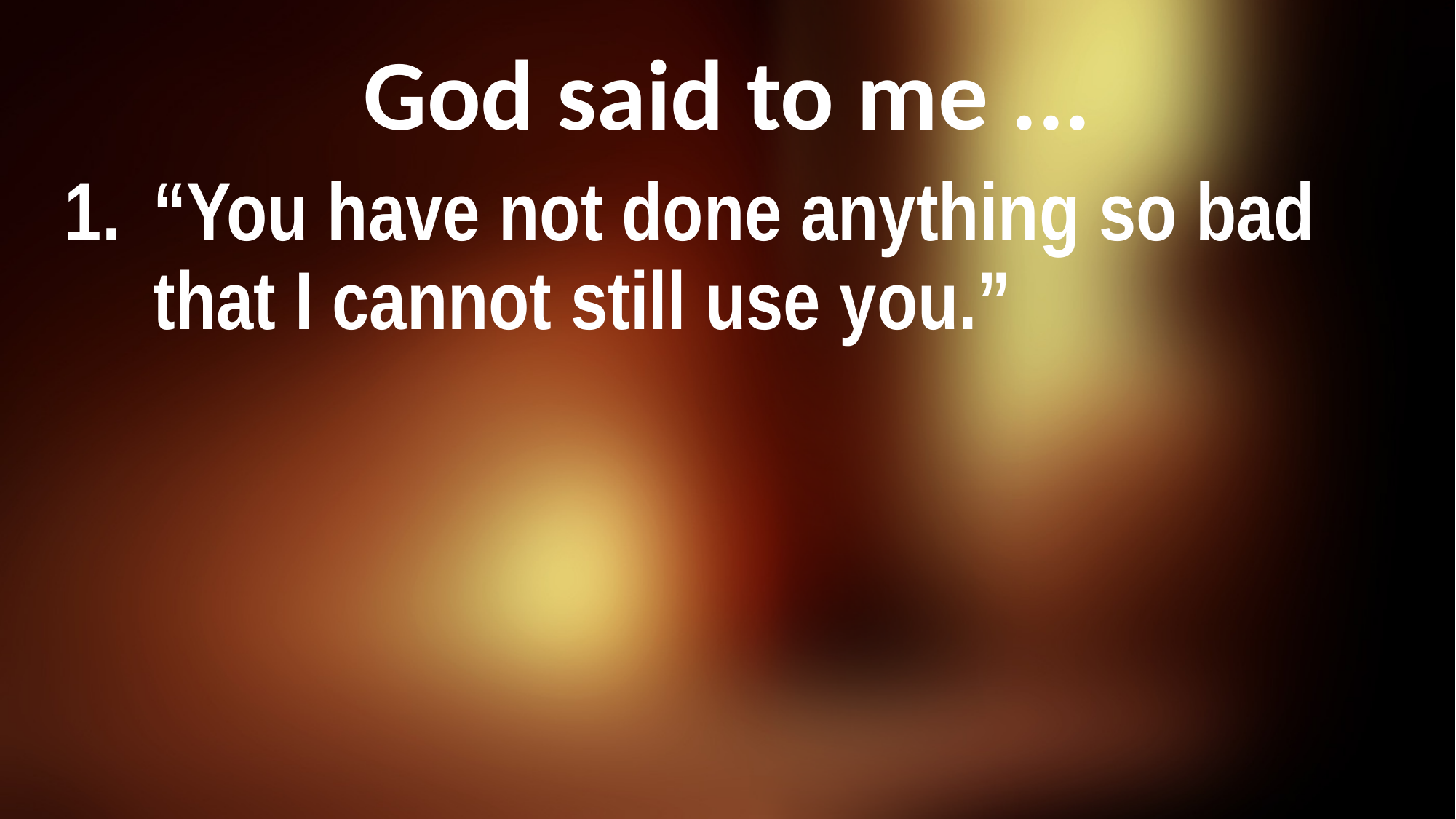

# God said to me ...
“You have not done anything so bad that I cannot still use you.”